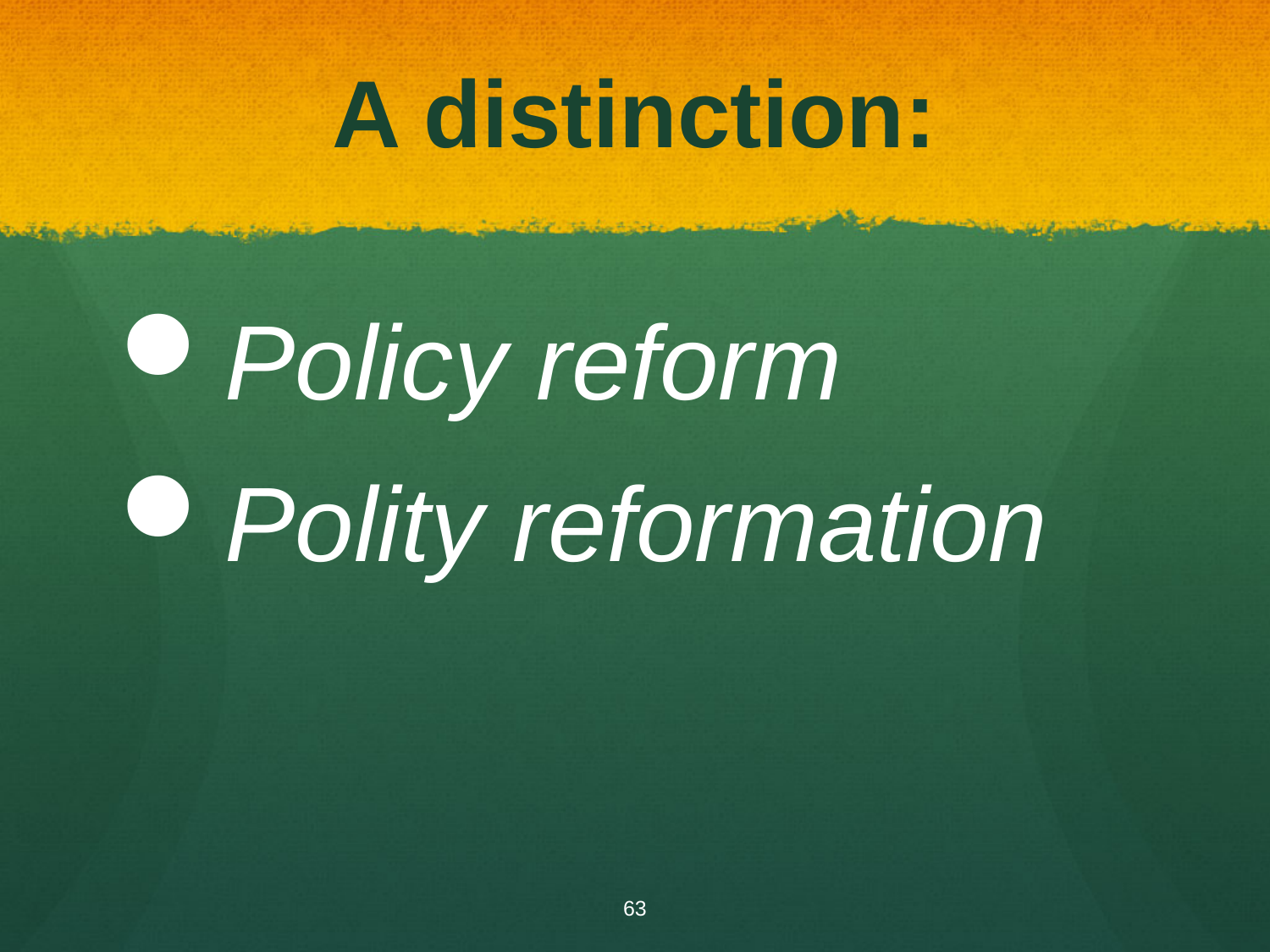

# A distinction:
Policy reform
Polity reformation
63